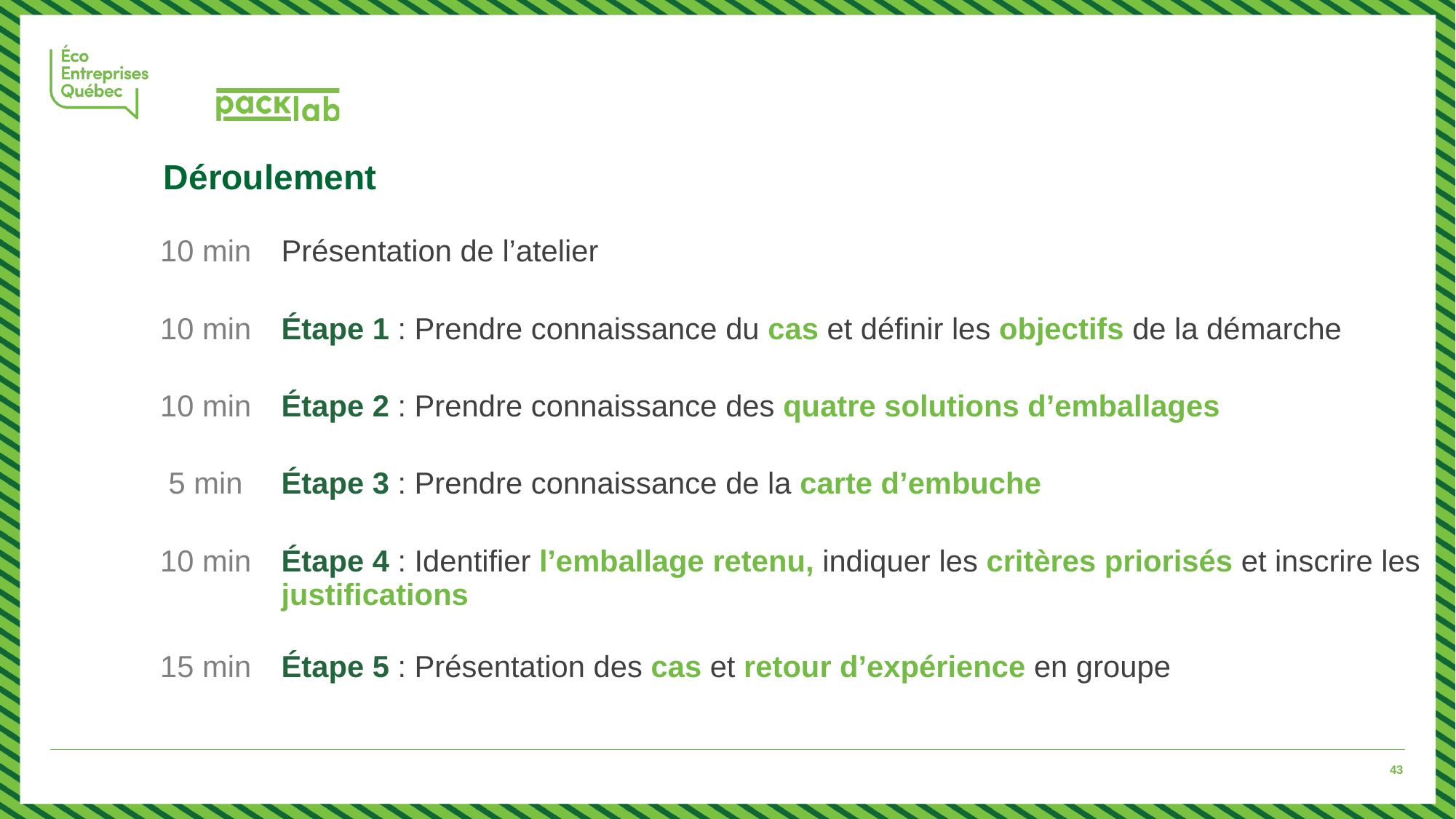

Déroulement
| 10 min | Présentation de l’atelier |
| --- | --- |
| 10 min | Étape 1 : Prendre connaissance du cas et définir les objectifs de la démarche |
| 10 min | Étape 2 : Prendre connaissance des quatre solutions d’emballages |
| 5 min | Étape 3 : Prendre connaissance de la carte d’embuche |
| 10 min | Étape 4 : Identifier l’emballage retenu, indiquer les critères priorisés et inscrire les justifications |
| 15 min | Étape 5 : Présentation des cas et retour d’expérience en groupe |